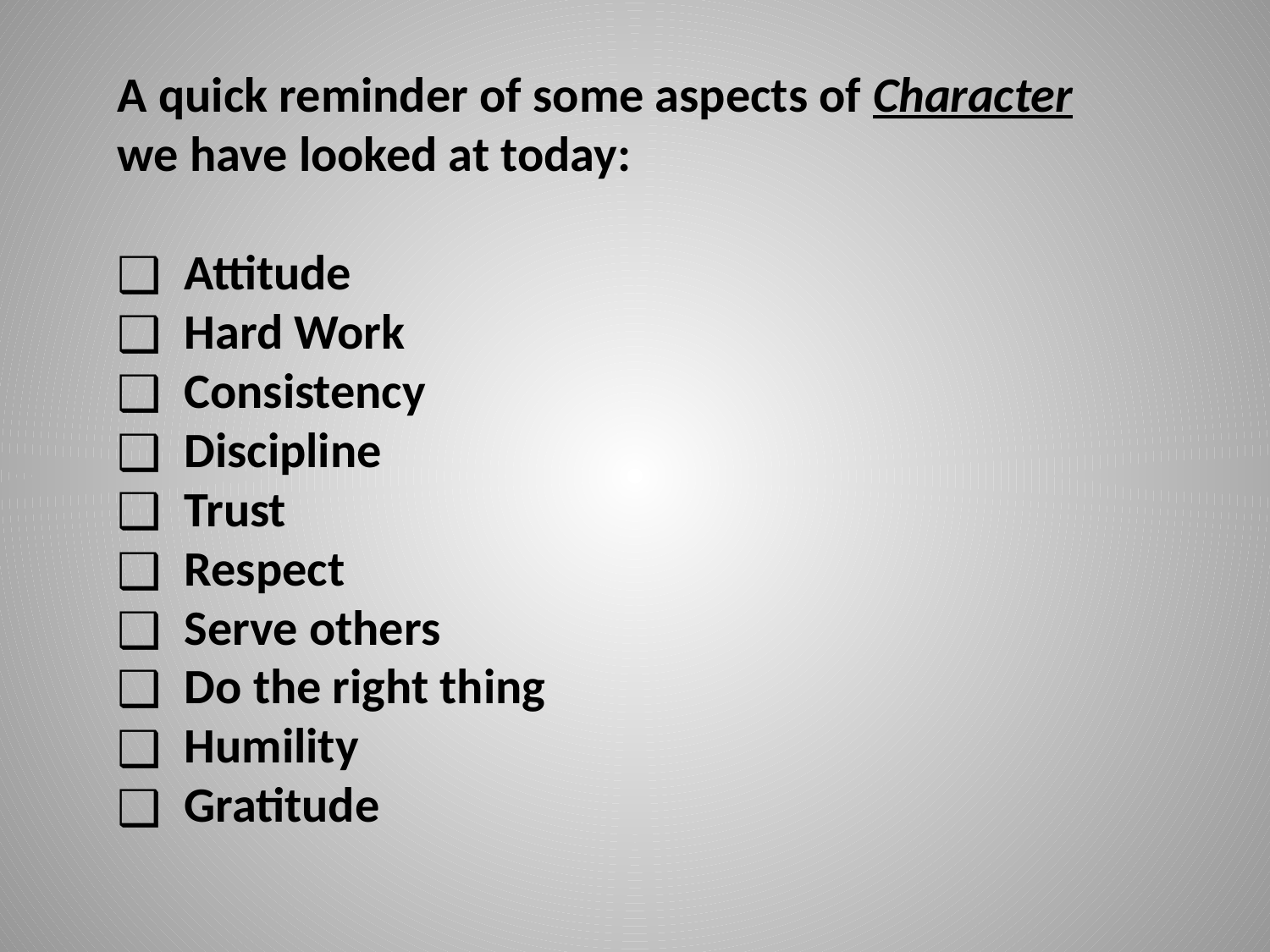

A quick reminder of some aspects of Character
we have looked at today:

  Attitude
  Hard Work
  Consistency
  Discipline
  Trust
  Respect
  Serve others
  Do the right thing
  Humility
  Gratitude